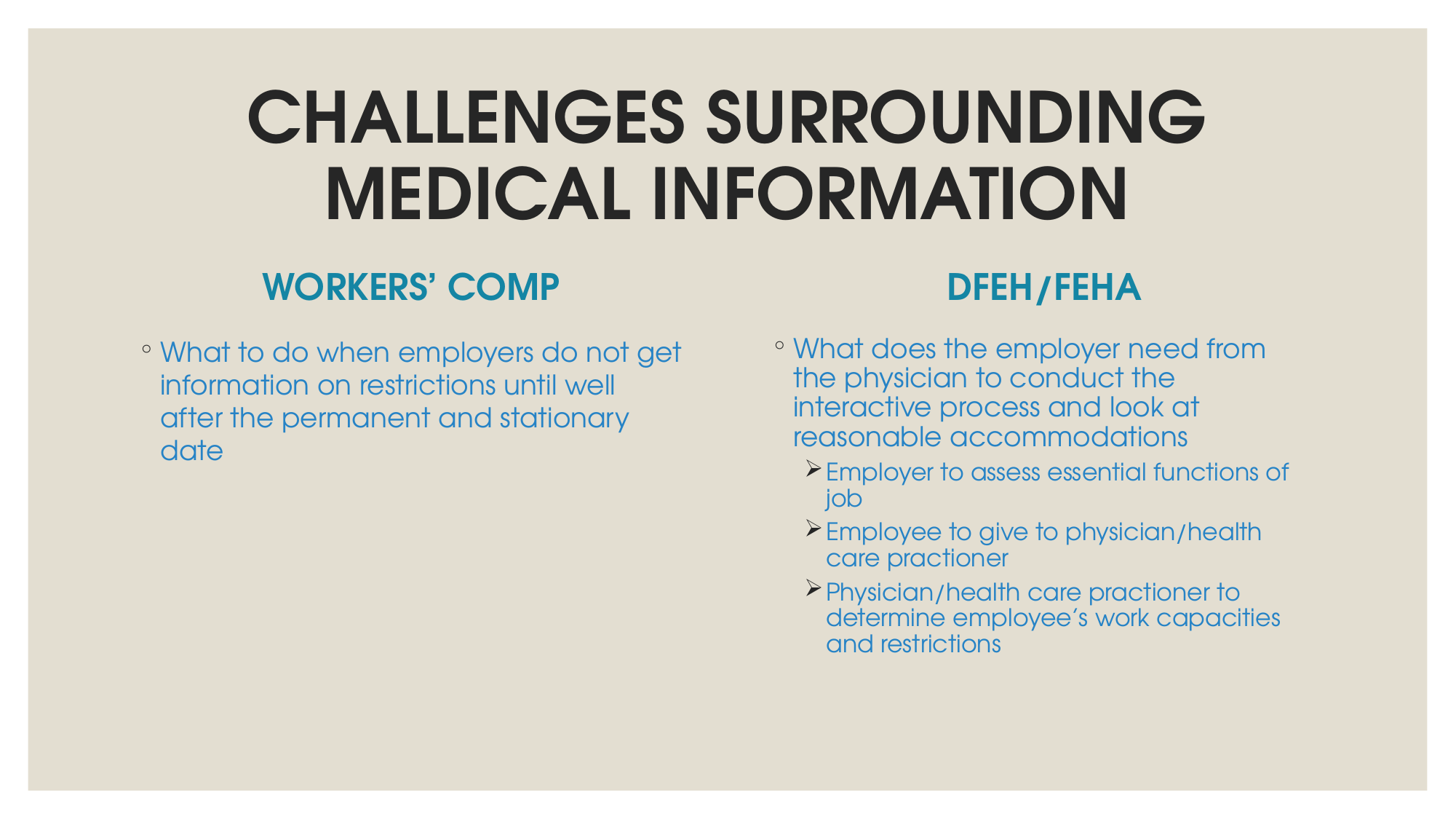

# CHALLENGES SURROUNDING MEDICAL INFORMATION
WORKERS’ COMP
DFEH/FEHA
What to do when employers do not get information on restrictions until well after the permanent and stationary date

What does the employer need from the physician to conduct the interactive process and look at reasonable accommodations
Employer to assess essential functions of job
Employee to give to physician/health care practioner
Physician/health care practioner to determine employee’s work capacities and restrictions